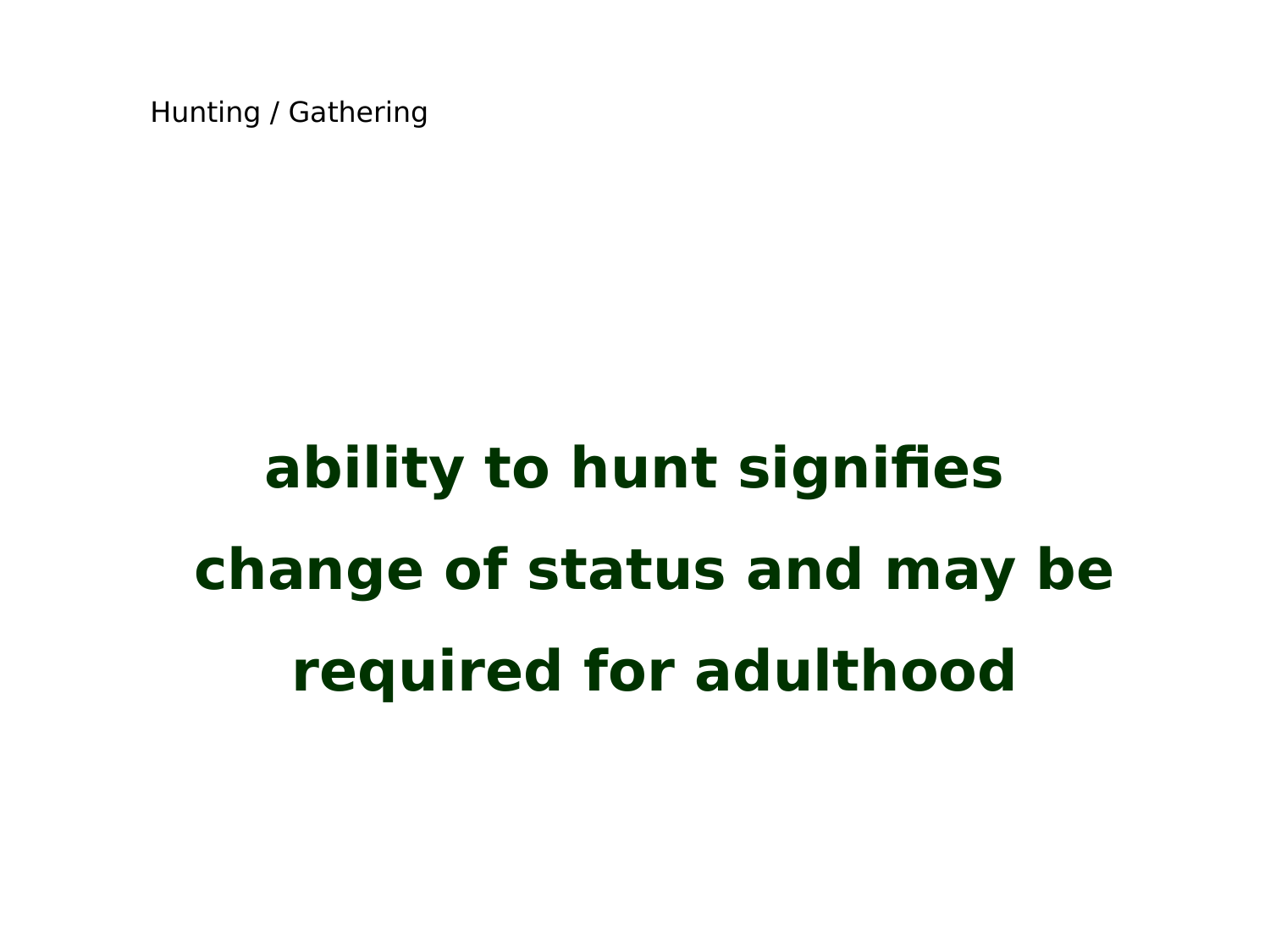

Hunting / Gathering
ability to hunt signifies change of status and may be required for adulthood